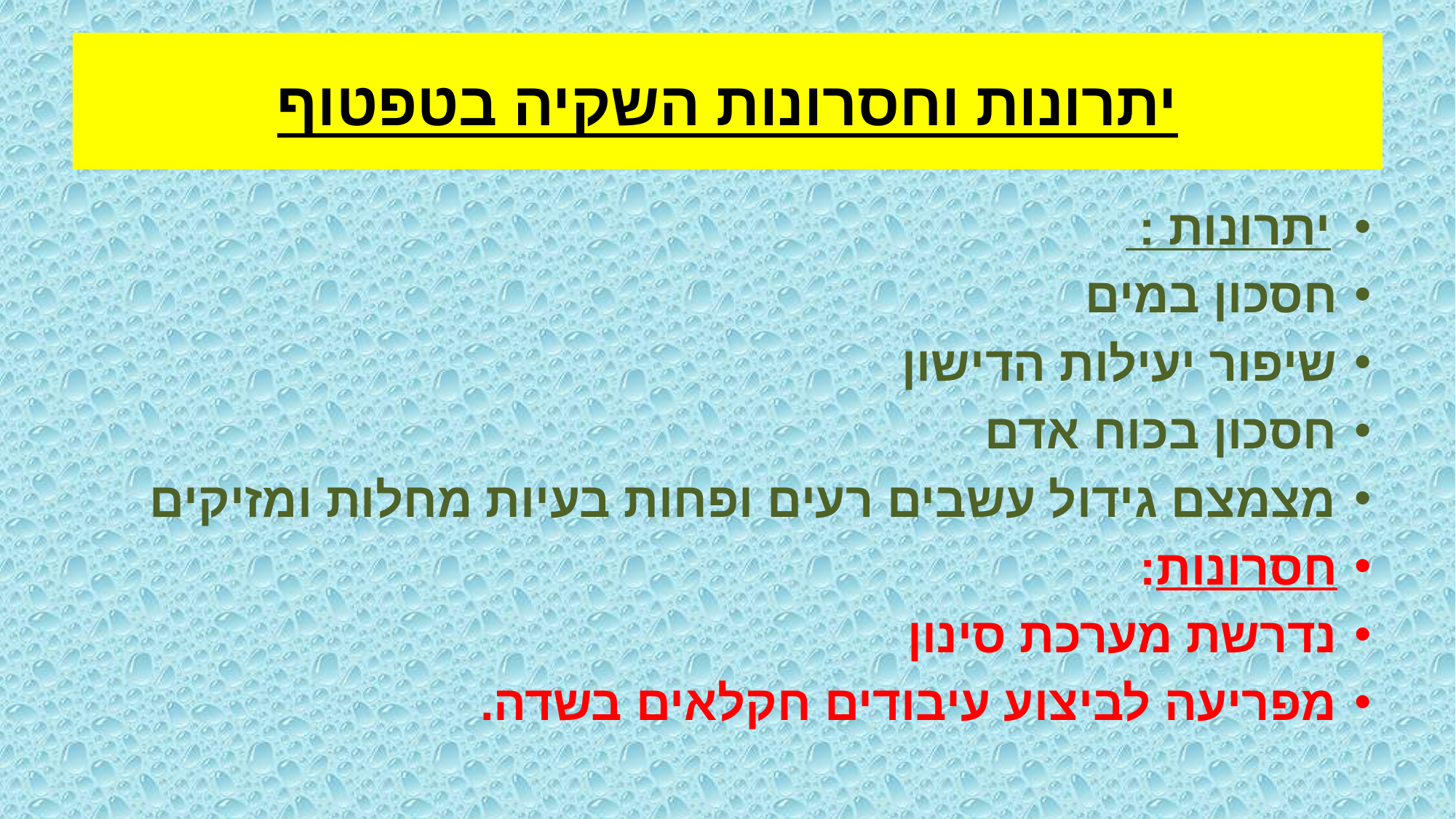

# יתרונות וחסרונות השקיה בטפטוף
יתרונות :
חסכון במים
שיפור יעילות הדישון
חסכון בכוח אדם
מצמצם גידול עשבים רעים ופחות בעיות מחלות ומזיקים
חסרונות:
נדרשת מערכת סינון
מפריעה לביצוע עיבודים חקלאים בשדה.